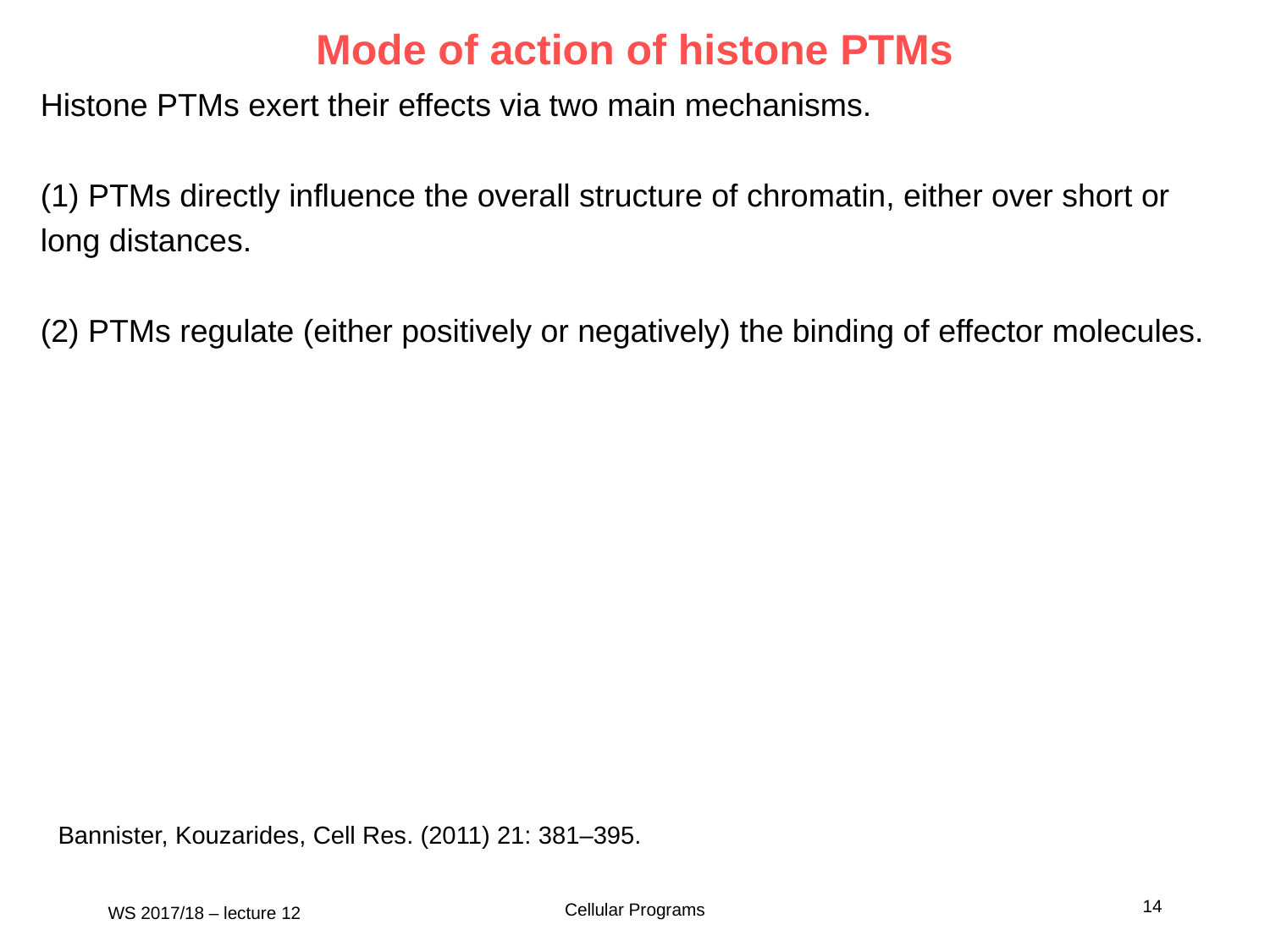

Mode of action of histone PTMs
Histone PTMs exert their effects via two main mechanisms.

(1) PTMs directly influence the overall structure of chromatin, either over short or long distances.

(2) PTMs regulate (either positively or negatively) the binding of effector molecules.
Bannister, Kouzarides, Cell Res. (2011) 21: 381–395.

14
Cellular Programs
WS 2017/18 – lecture 12